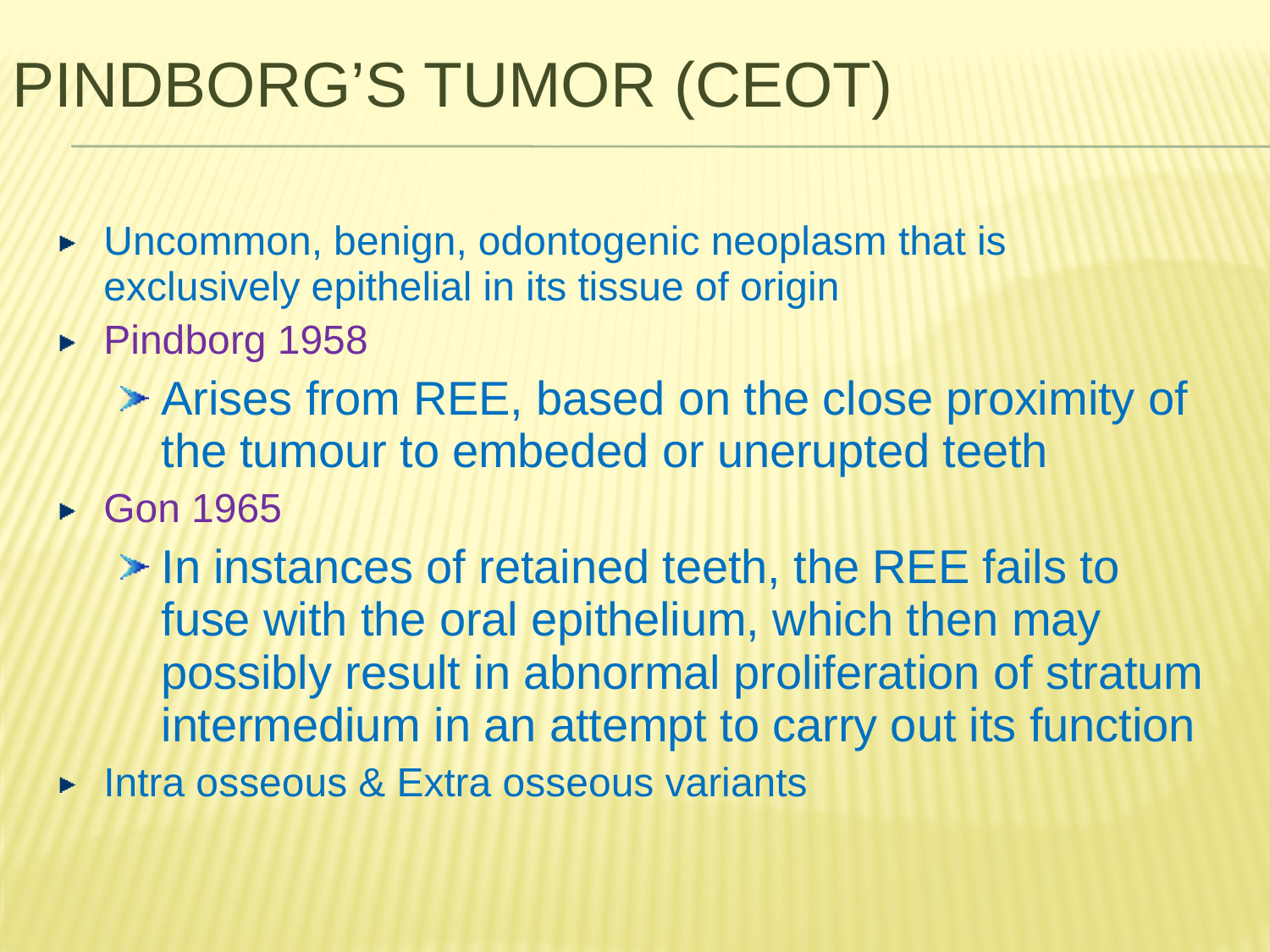

PINDBORG’S TUMOR (CEOT)
Uncommon, benign, odontogenic neoplasm that is exclusively epithelial in its tissue of origin
Pindborg 1958
Arises from REE, based on the close proximity of the tumour to embeded or unerupted teeth
Gon 1965
In instances of retained teeth, the REE fails to fuse with the oral epithelium, which then may possibly result in abnormal proliferation of stratum intermedium in an attempt to carry out its function
Intra osseous & Extra osseous variants